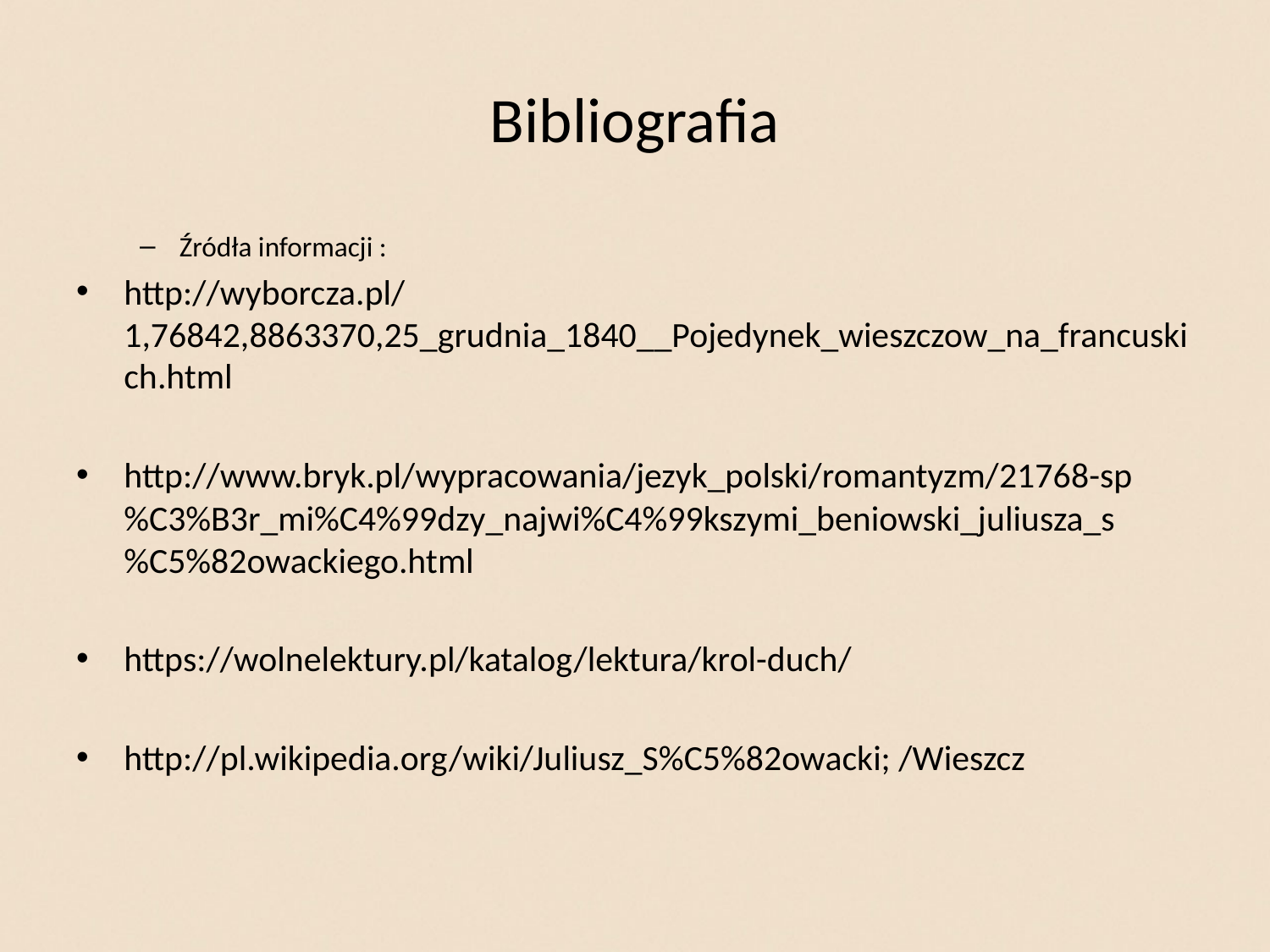

# Bibliografia
Źródła informacji :
http://wyborcza.pl/1,76842,8863370,25_grudnia_1840__Pojedynek_wieszczow_na_francuskich.html

http://www.bryk.pl/wypracowania/jezyk_polski/romantyzm/21768-sp%C3%B3r_mi%C4%99dzy_najwi%C4%99kszymi_beniowski_juliusza_s%C5%82owackiego.html

https://wolnelektury.pl/katalog/lektura/krol-duch/

http://pl.wikipedia.org/wiki/Juliusz_S%C5%82owacki; /Wieszcz